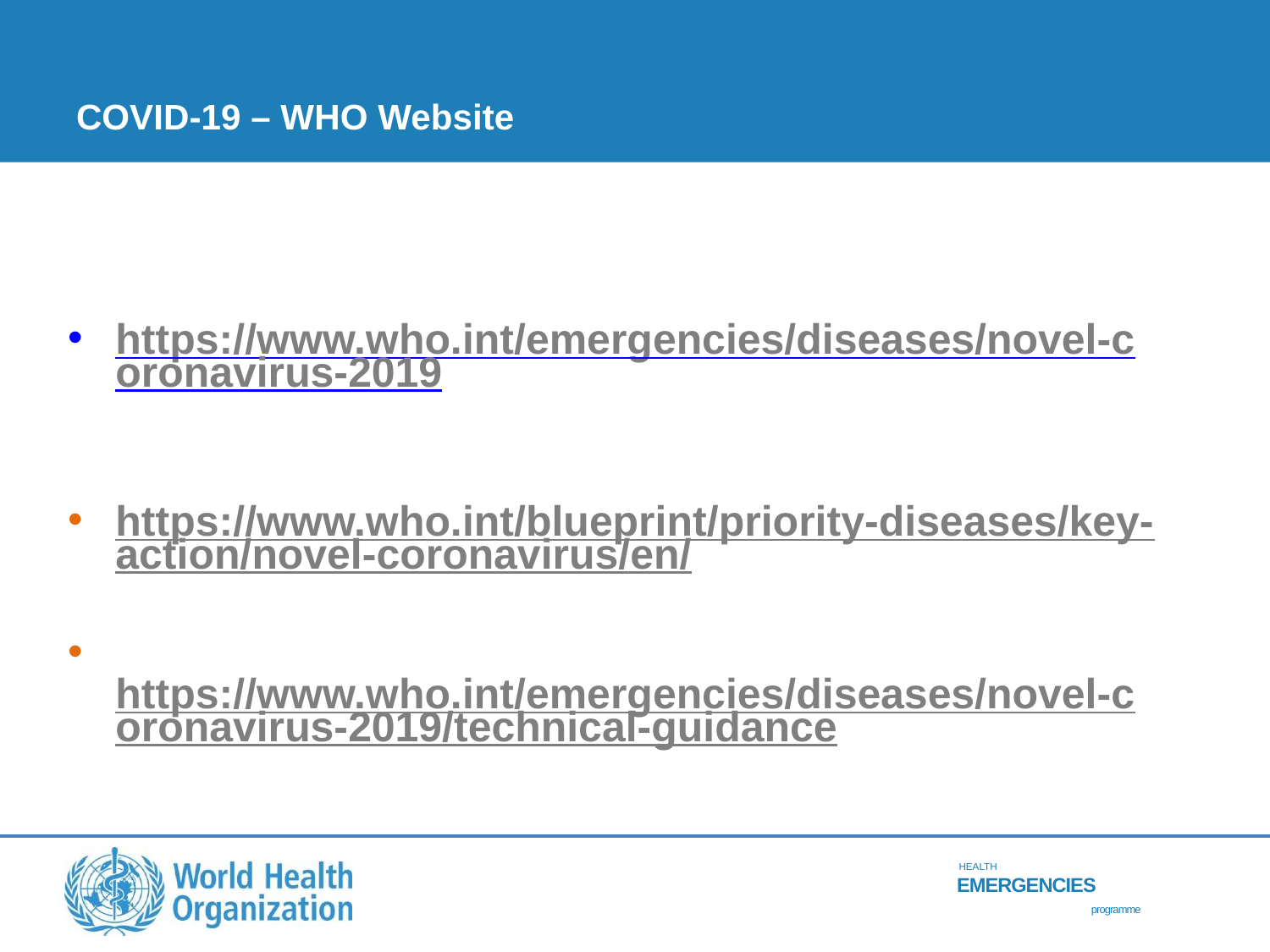

# COVID-19 – WHO Website

https://www.who.int/emergencies/diseases/novel-coronavirus-2019

https://www.who.int/blueprint/priority-diseases/key-action/novel-coronavirus/en/

 https://www.who.int/emergencies/diseases/novel-coronavirus-2019/technical-guidance